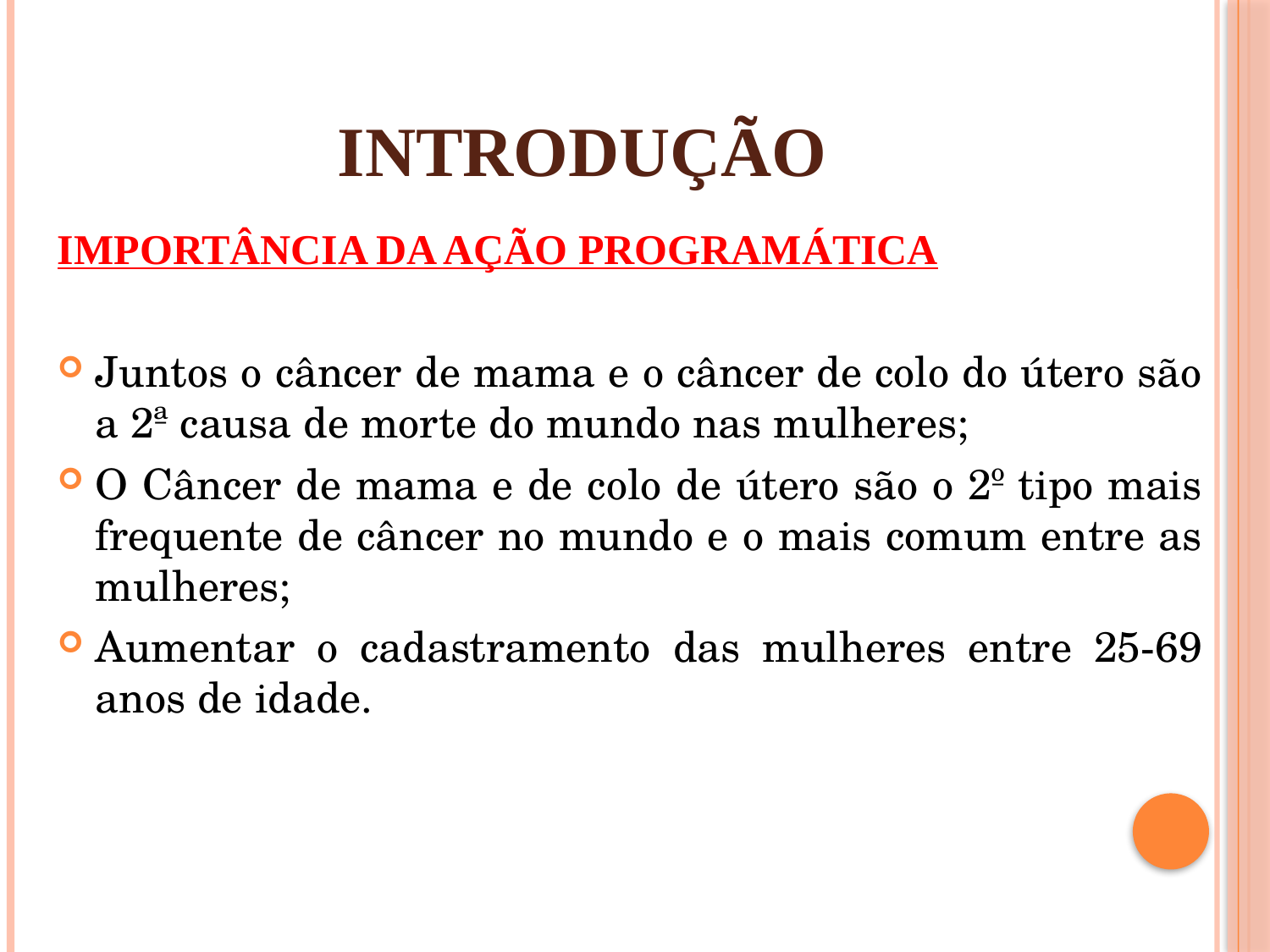

# INTRODUÇÃO
IMPORTÂNCIA DA AÇÃO PROGRAMÁTICA

Juntos o câncer de mama e o câncer de colo do útero são a 2ª causa de morte do mundo nas mulheres;
O Câncer de mama e de colo de útero são o 2º tipo mais frequente de câncer no mundo e o mais comum entre as mulheres;
Aumentar o cadastramento das mulheres entre 25-69 anos de idade.